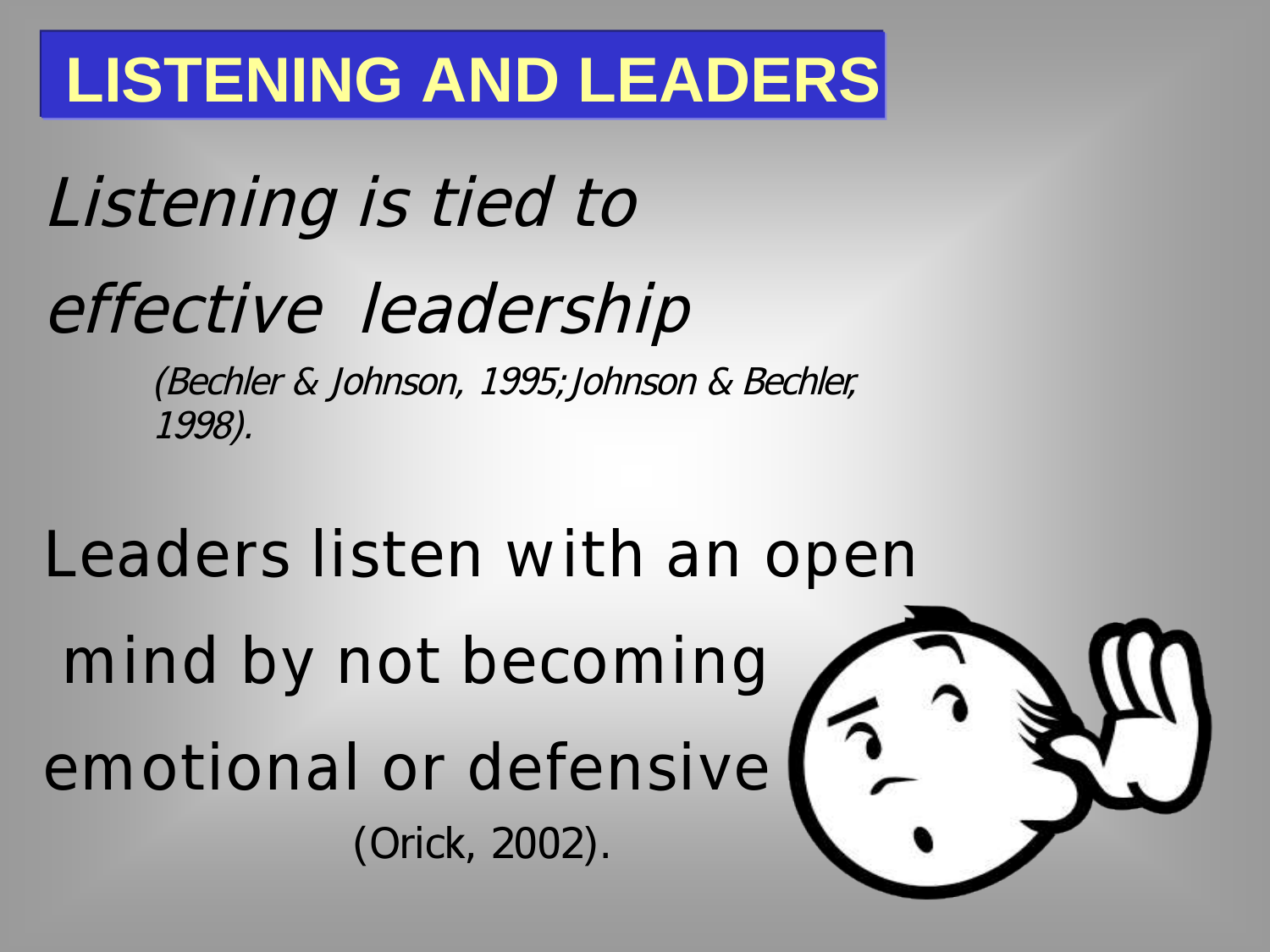

# LISTENING AND LEADERS

Listening is tied to effective  leadership
(Bechler & Johnson, 1995;Johnson & Bechler, 1998).
Leaders listen with an open  mind by not becoming  emotional or defensive
(Orick, 2002).